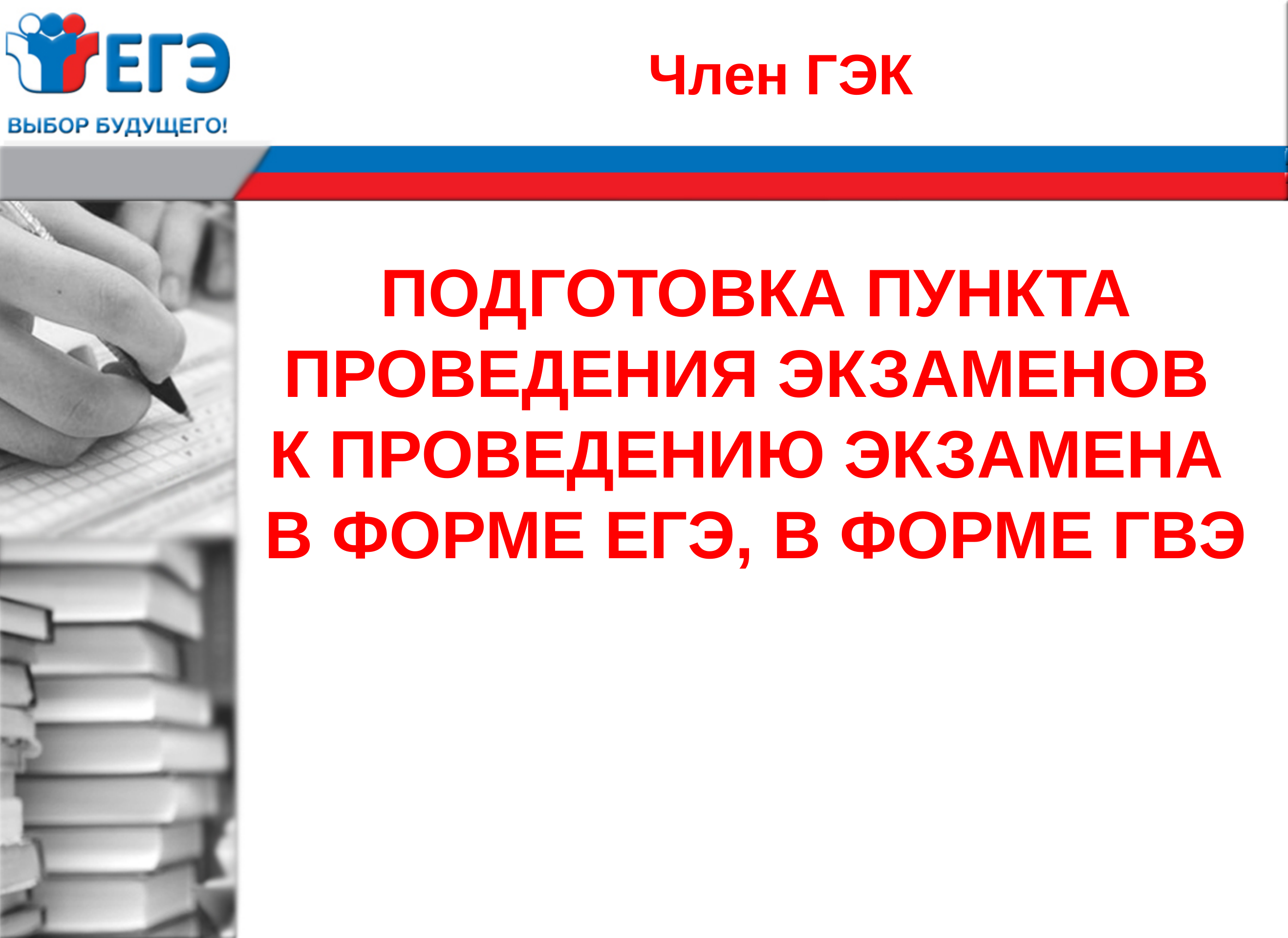

Член ГЭК
Подготовка пункта проведения экзаменов
к проведению экзамена
в форме ЕГЭ, в форме ГВЭ